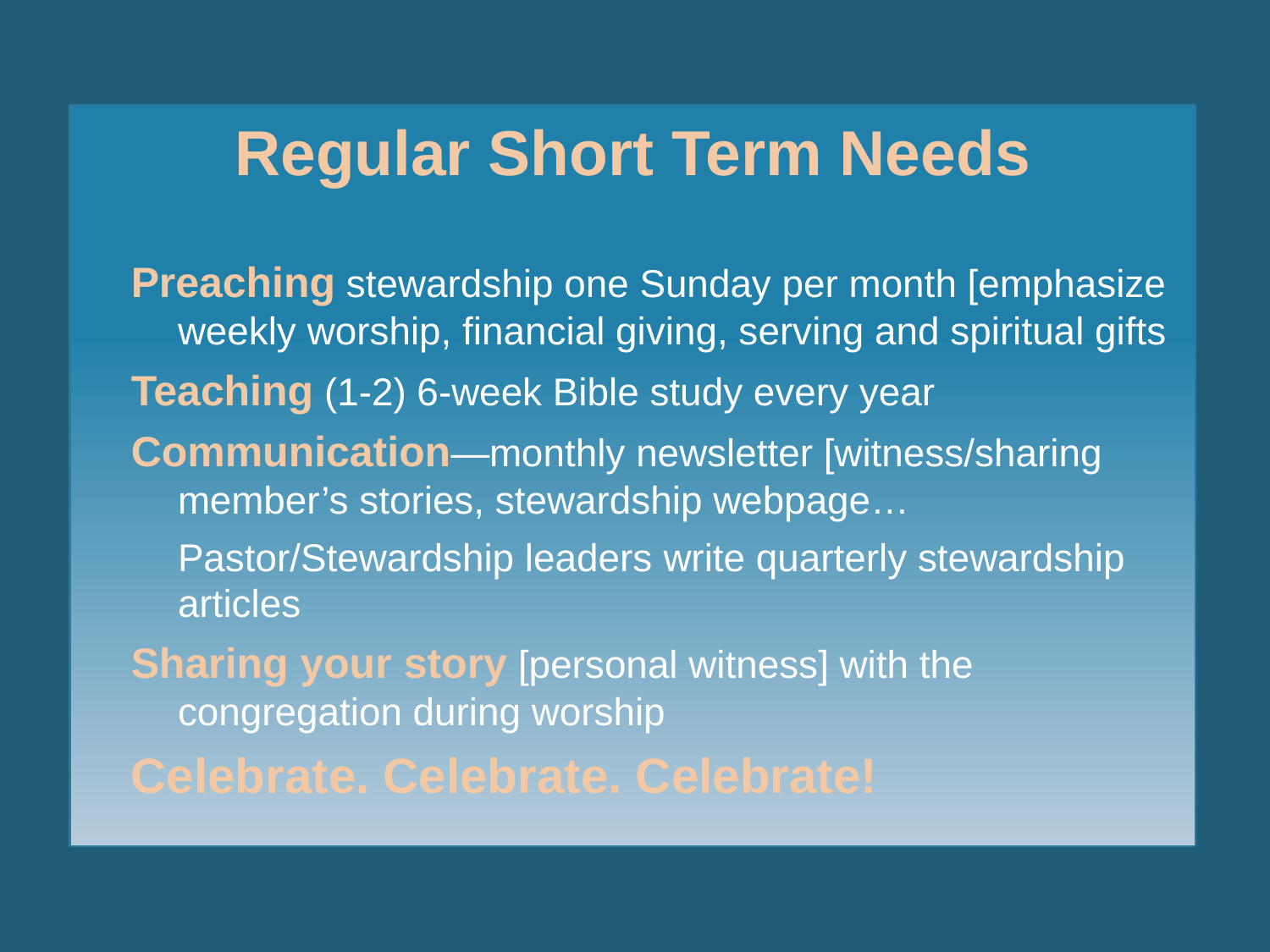

Regular Short Term Needs

Preaching stewardship one Sunday per month [emphasize weekly worship, financial giving, serving and spiritual gifts
Teaching (1-2) 6-week Bible study every year
Communication—monthly newsletter [witness/sharing member’s stories, stewardship webpage…
	Pastor/Stewardship leaders write quarterly stewardship articles
Sharing your story [personal witness] with the congregation during worship
Celebrate. Celebrate. Celebrate!